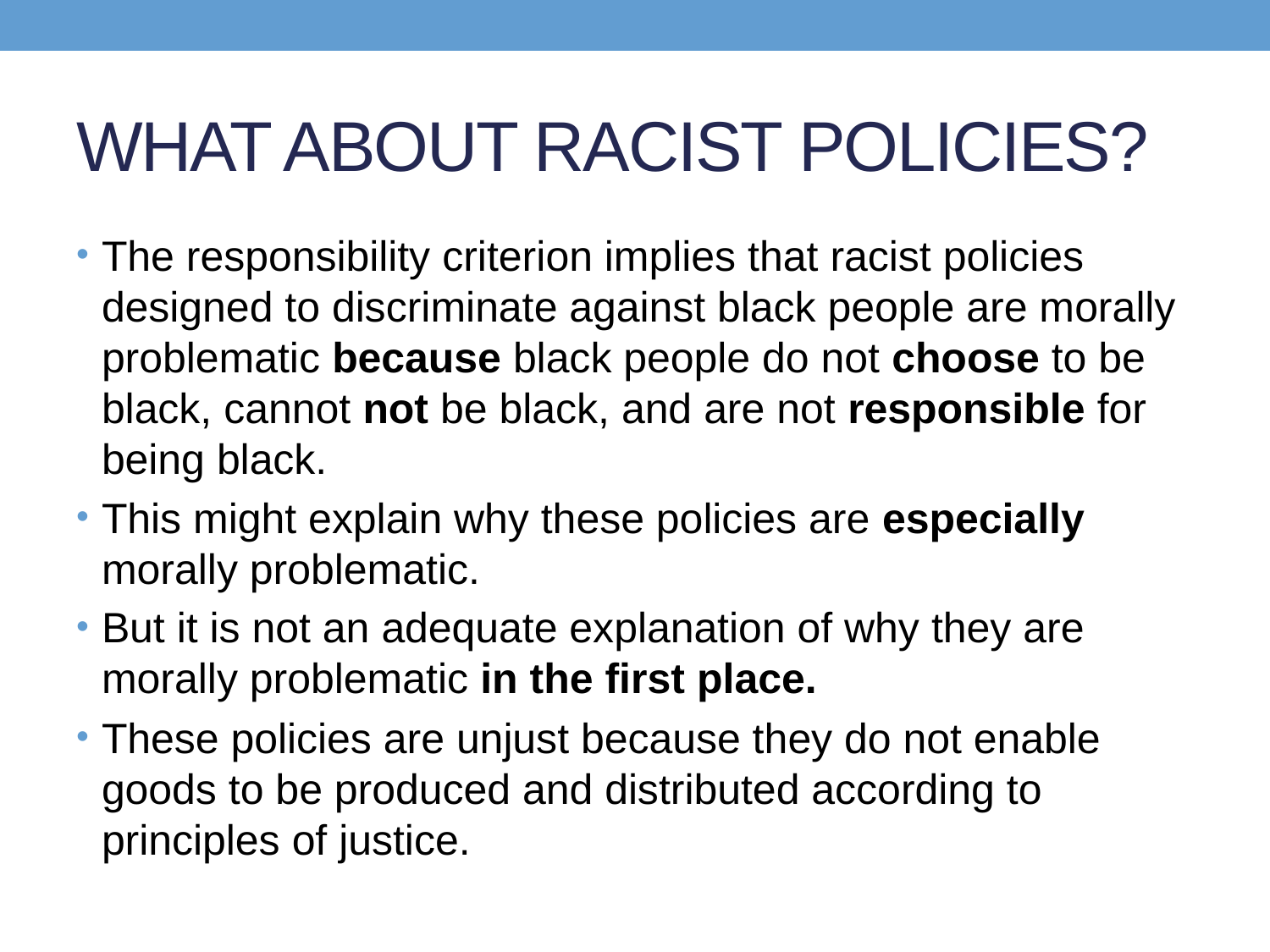

# WHAT ABOUT RACIST POLICIES?
The responsibility criterion implies that racist policies designed to discriminate against black people are morally problematic because black people do not choose to be black, cannot not be black, and are not responsible for being black.
This might explain why these policies are especially morally problematic.
But it is not an adequate explanation of why they are morally problematic in the first place.
These policies are unjust because they do not enable goods to be produced and distributed according to principles of justice.